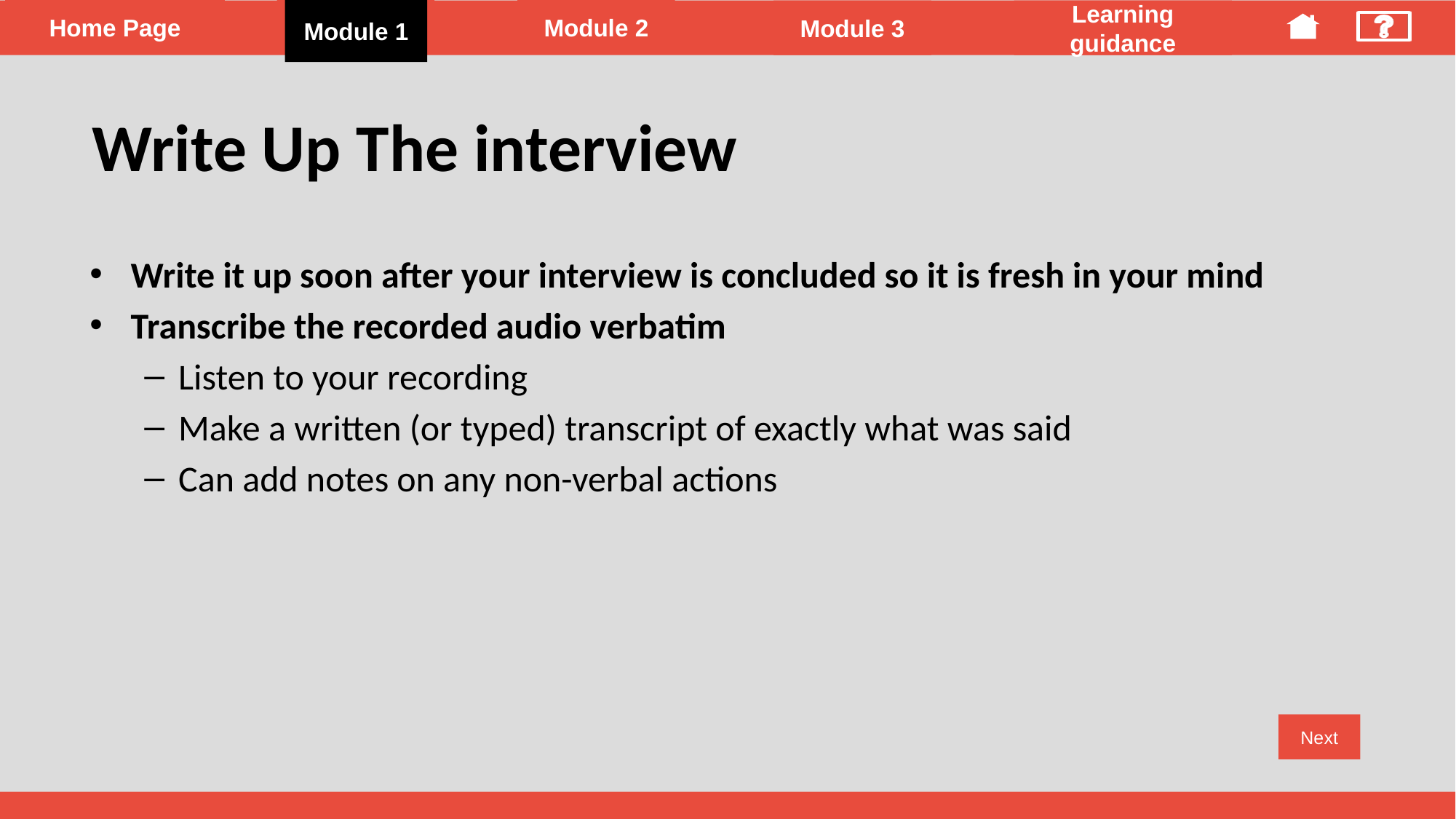

Module 1
# Write Up The interview
Write Up The interview
Write it up soon after your interview is concluded so it is fresh in your mind
Transcribe the recorded audio verbatim
Listen to your recording
Make a written (or typed) transcript of exactly what was said
Can add notes on any non-verbal actions

Next